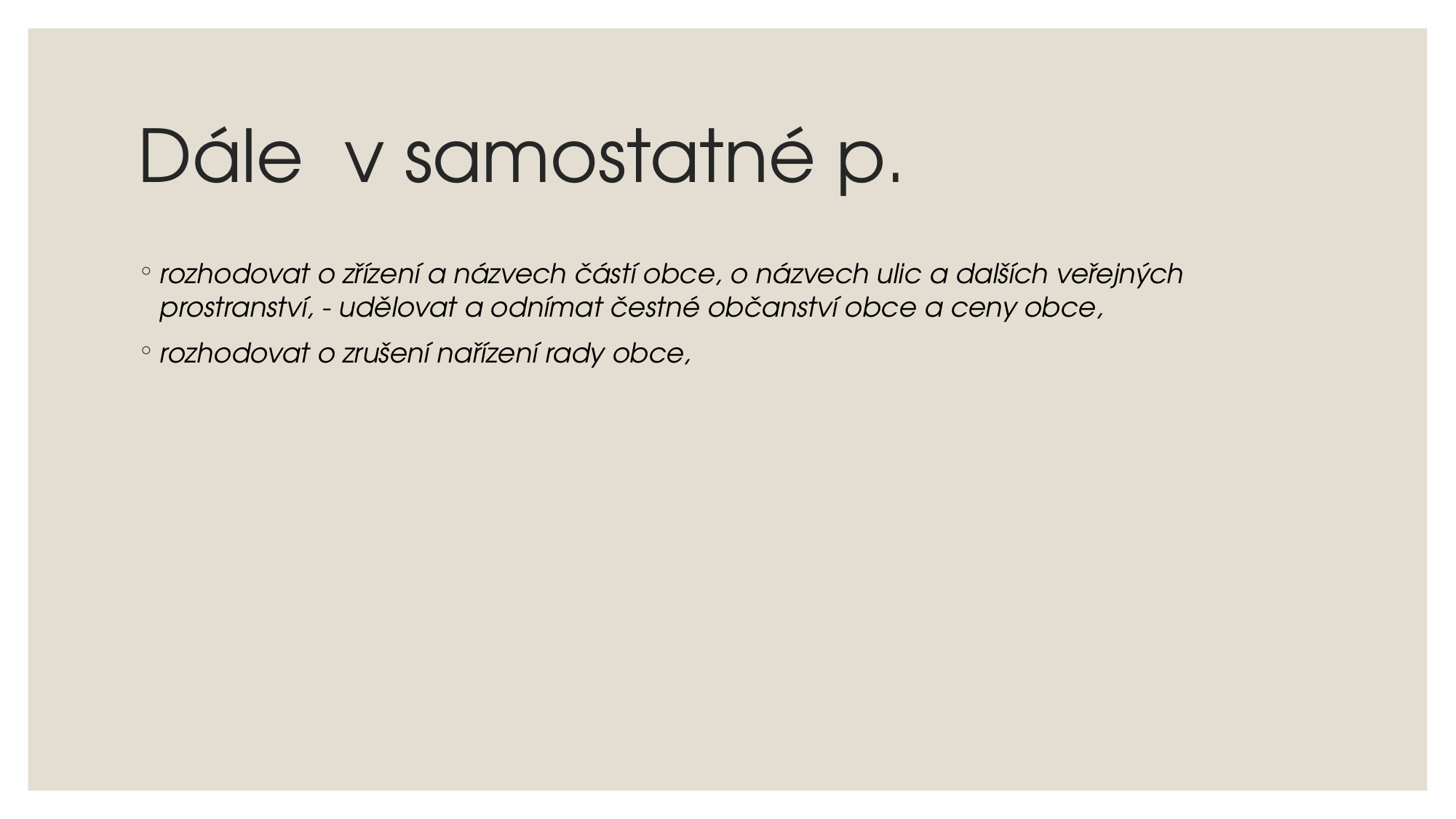

# Dále  v samostatné p.
rozhodovat o zřízení a názvech částí obce, o názvech ulic a dalších veřejných prostranství, - udělovat a odnímat čestné občanství obce a ceny obce,
rozhodovat o zrušení nařízení rady obce,